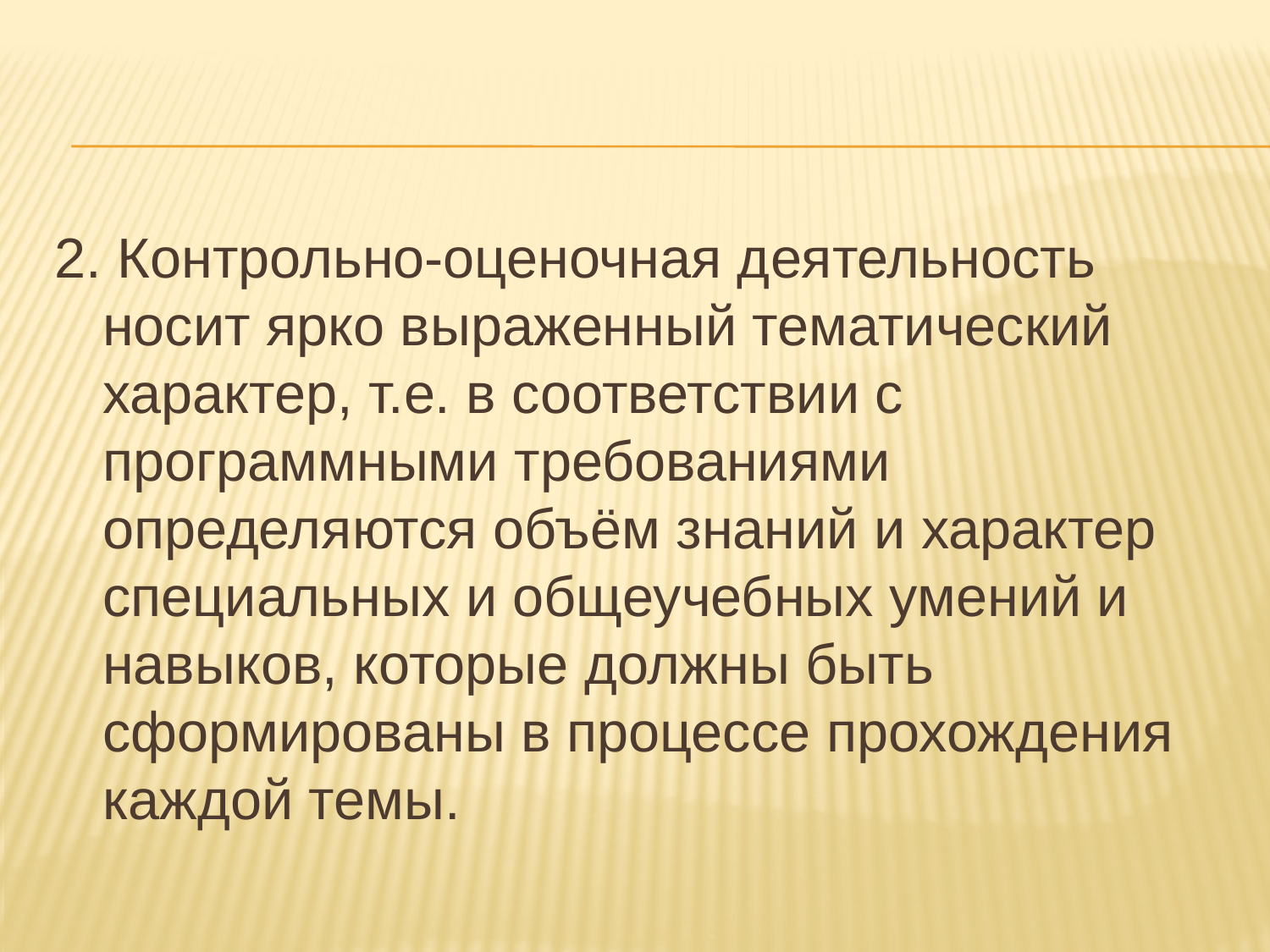

2. Контрольно-оценочная деятельность носит ярко выраженный тематический характер, т.е. в соответствии с программными требованиями определяются объём знаний и характер специальных и общеучебных умений и навыков, которые должны быть сформированы в процессе прохождения каждой темы.